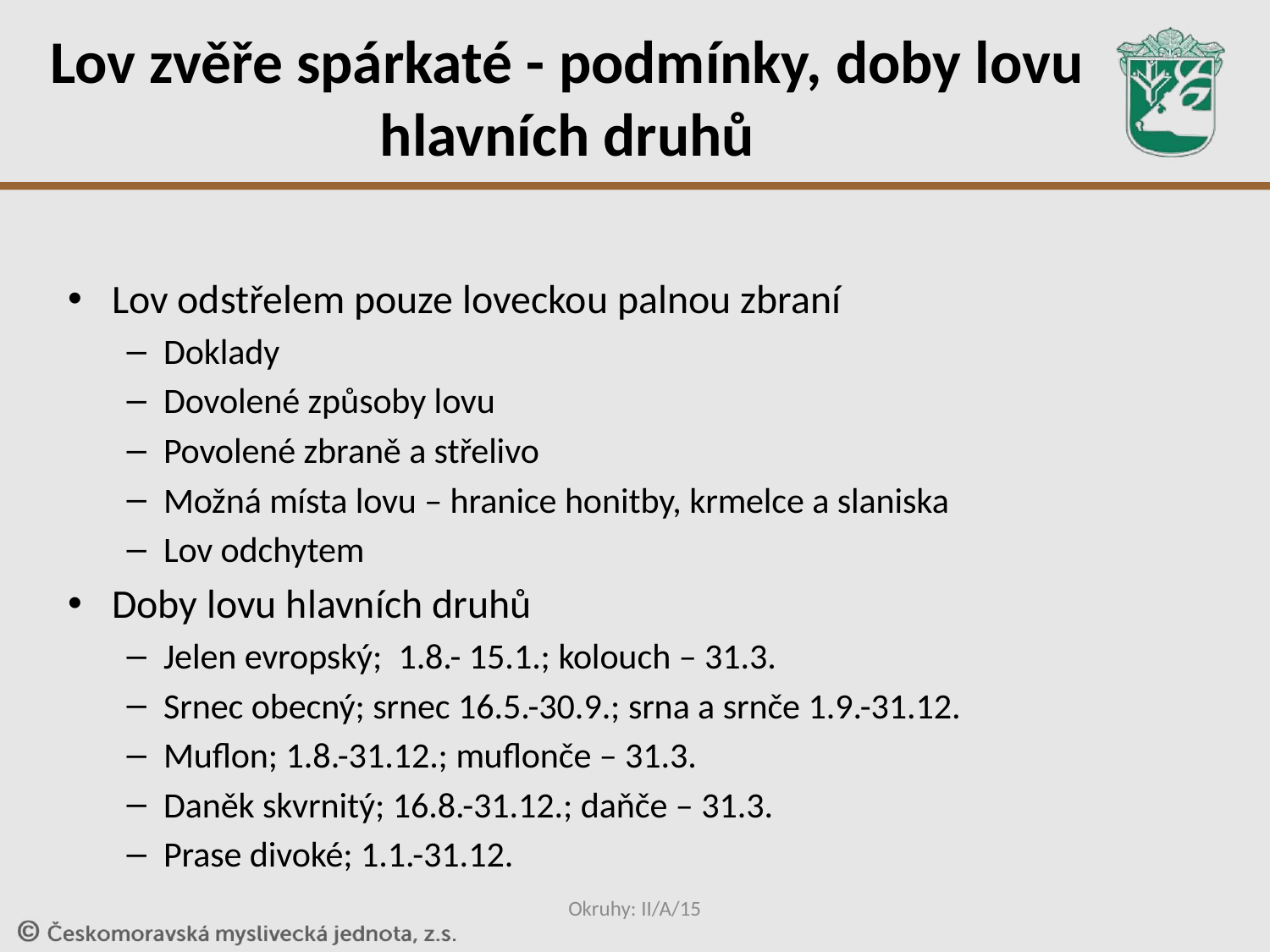

# Lov zvěře spárkaté - podmínky, doby lovu hlavních druhů
Lov odstřelem pouze loveckou palnou zbraní
Doklady
Dovolené způsoby lovu
Povolené zbraně a střelivo
Možná místa lovu – hranice honitby, krmelce a slaniska
Lov odchytem
Doby lovu hlavních druhů
Jelen evropský;  1.8.- 15.1.; kolouch – 31.3.
Srnec obecný; srnec 16.5.-30.9.; srna a srnče 1.9.-31.12.
Muflon; 1.8.-31.12.; muflonče – 31.3.
Daněk skvrnitý; 16.8.-31.12.; daňče – 31.3.
Prase divoké; 1.1.-31.12.
Okruhy: II/A/15